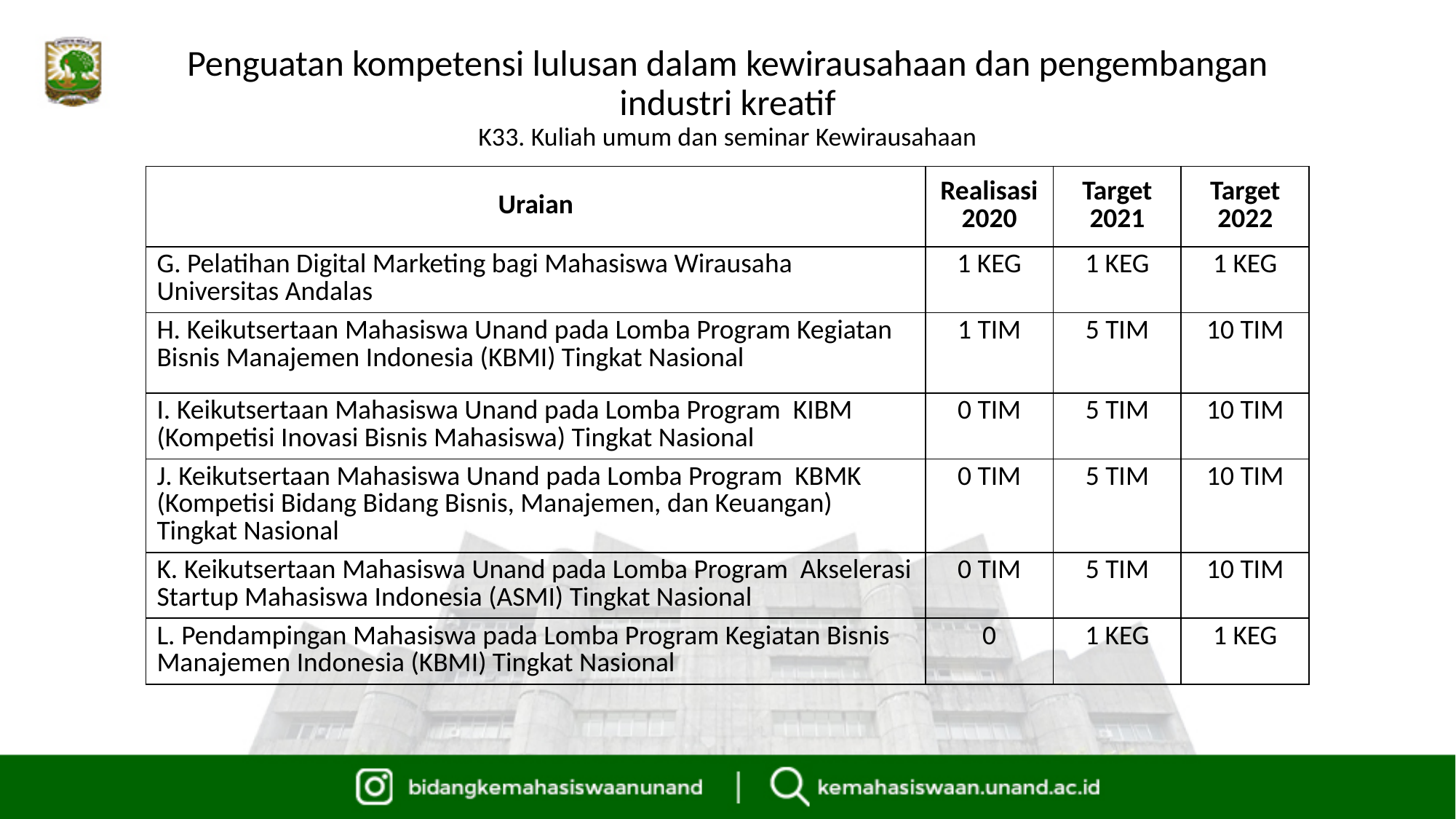

# Penguatan kompetensi lulusan dalam kewirausahaan dan pengembangan industri kreatif K33. Kuliah umum dan seminar Kewirausahaan
| Uraian | Realisasi 2020 | Target 2021 | Target 2022 |
| --- | --- | --- | --- |
| G. Pelatihan Digital Marketing bagi Mahasiswa Wirausaha Universitas Andalas | 1 KEG | 1 KEG | 1 KEG |
| H. Keikutsertaan Mahasiswa Unand pada Lomba Program Kegiatan Bisnis Manajemen Indonesia (KBMI) Tingkat Nasional | 1 TIM | 5 TIM | 10 TIM |
| I. Keikutsertaan Mahasiswa Unand pada Lomba Program KIBM (Kompetisi Inovasi Bisnis Mahasiswa) Tingkat Nasional | 0 TIM | 5 TIM | 10 TIM |
| J. Keikutsertaan Mahasiswa Unand pada Lomba Program KBMK (Kompetisi Bidang Bidang Bisnis, Manajemen, dan Keuangan) Tingkat Nasional | 0 TIM | 5 TIM | 10 TIM |
| K. Keikutsertaan Mahasiswa Unand pada Lomba Program Akselerasi Startup Mahasiswa Indonesia (ASMI) Tingkat Nasional | 0 TIM | 5 TIM | 10 TIM |
| L. Pendampingan Mahasiswa pada Lomba Program Kegiatan Bisnis Manajemen Indonesia (KBMI) Tingkat Nasional | 0 | 1 KEG | 1 KEG |